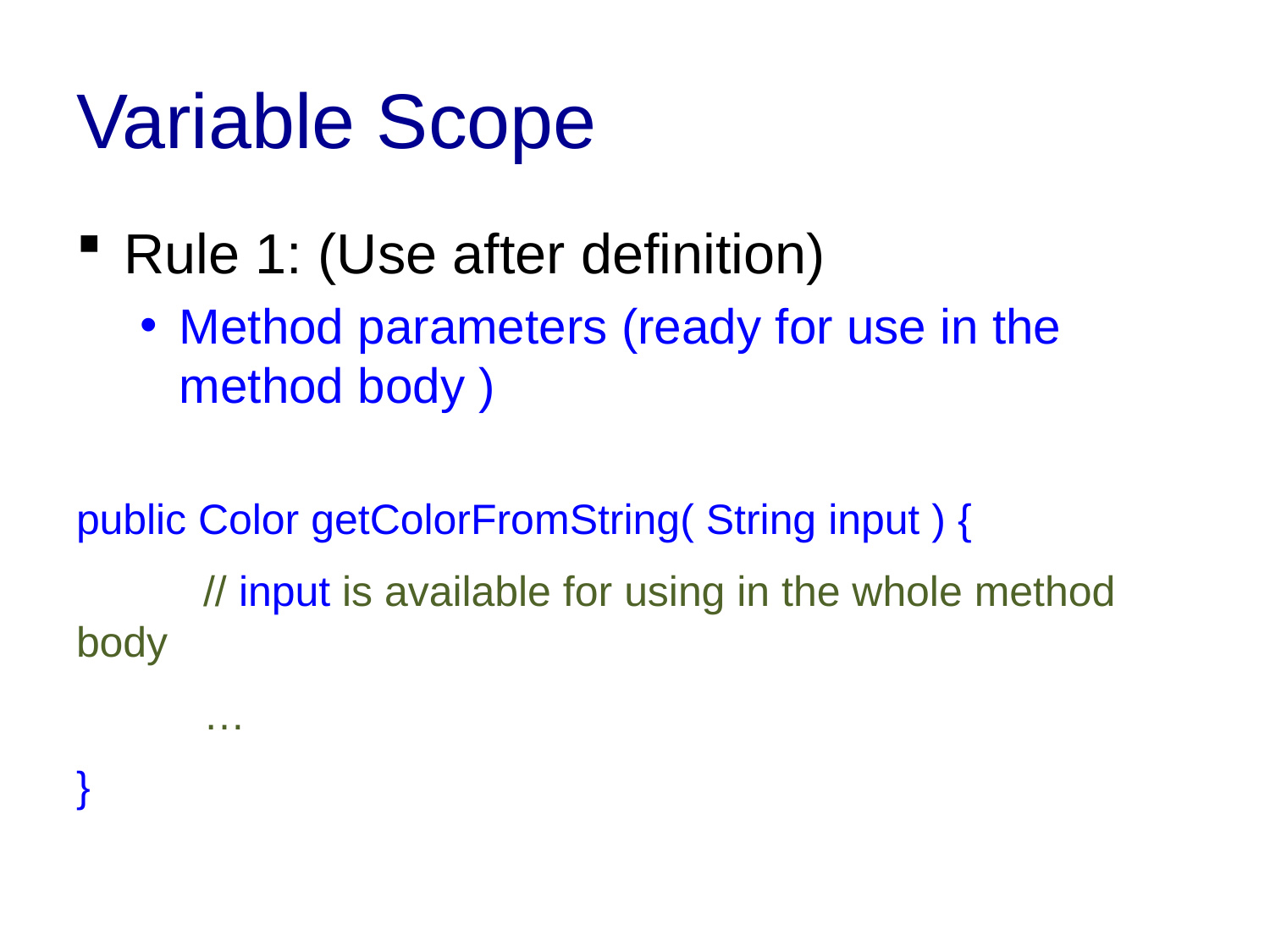

# Variable Scope
Rule 1: (Use after definition)
Method parameters (ready for use in the method body )

public Color getColorFromString( String input ) {
	// input is available for using in the whole method body
	…
}